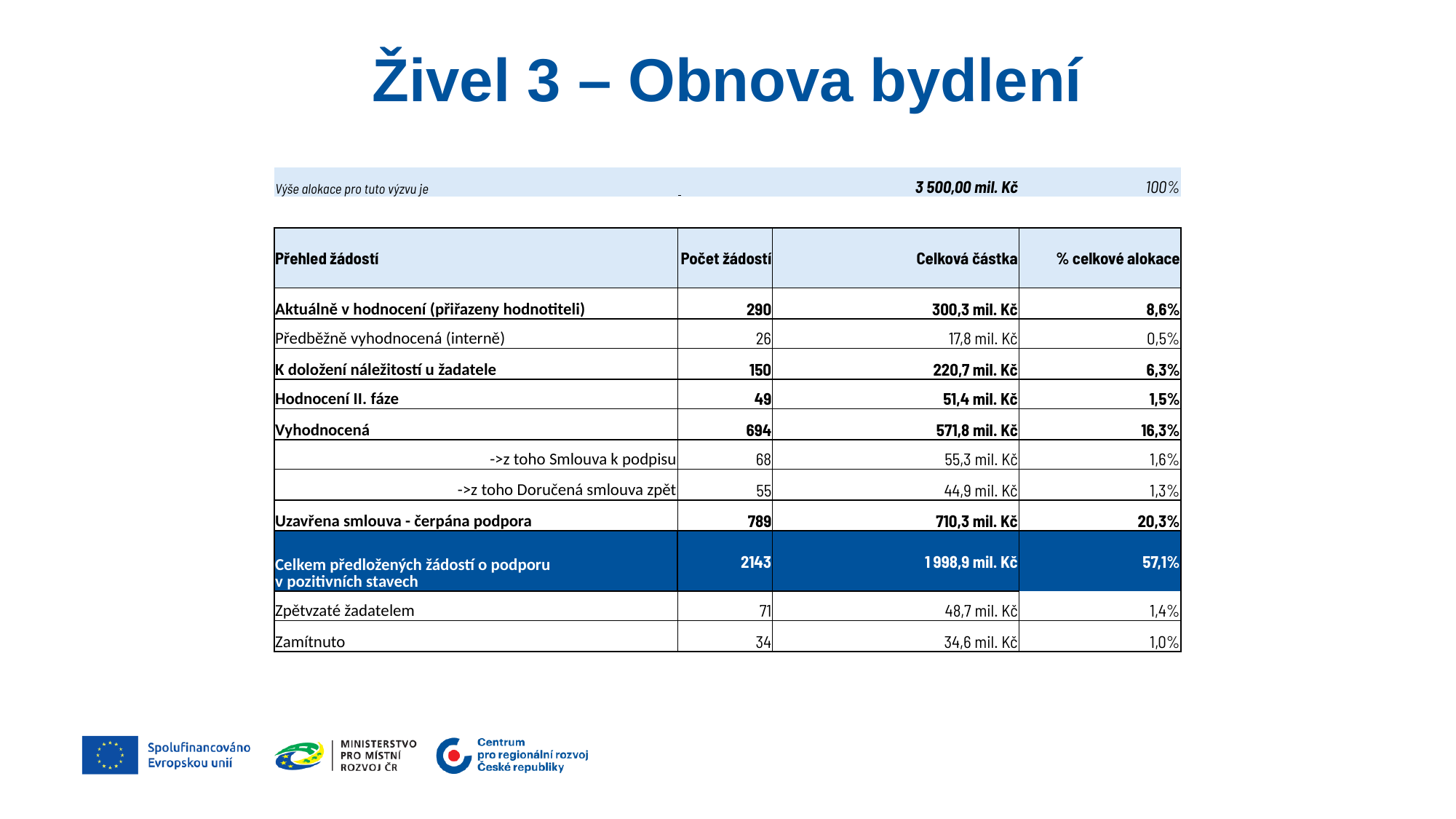

Živel 3 – Obnova bydlení
| Výše alokace pro tuto výzvu je |  | 3 500,00 mil. Kč | 100% |
| --- | --- | --- | --- |
|  |  |  |  |
| Přehled žádostí | Počet žádostí | Celková částka | % celkové alokace |
| Aktuálně v hodnocení (přiřazeny hodnotiteli) | 290 | 300,3 mil. Kč | 8,6% |
| Předběžně vyhodnocená (interně) | 26 | 17,8 mil. Kč | 0,5% |
| K doložení náležitostí u žadatele | 150 | 220,7 mil. Kč | 6,3% |
| Hodnocení II. fáze | 49 | 51,4 mil. Kč | 1,5% |
| Vyhodnocená | 694 | 571,8 mil. Kč | 16,3% |
| ->z toho Smlouva k podpisu | 68 | 55,3 mil. Kč | 1,6% |
| ->z toho Doručená smlouva zpět | 55 | 44,9 mil. Kč | 1,3% |
| Uzavřena smlouva - čerpána podpora | 789 | 710,3 mil. Kč | 20,3% |
| Celkem předložených žádostí o podporu v pozitivních stavech | 2143 | 1 998,9 mil. Kč | 57,1% |
| Zpětvzaté žadatelem | 71 | 48,7 mil. Kč | 1,4% |
| Zamítnuto | 34 | 34,6 mil. Kč | 1,0% |